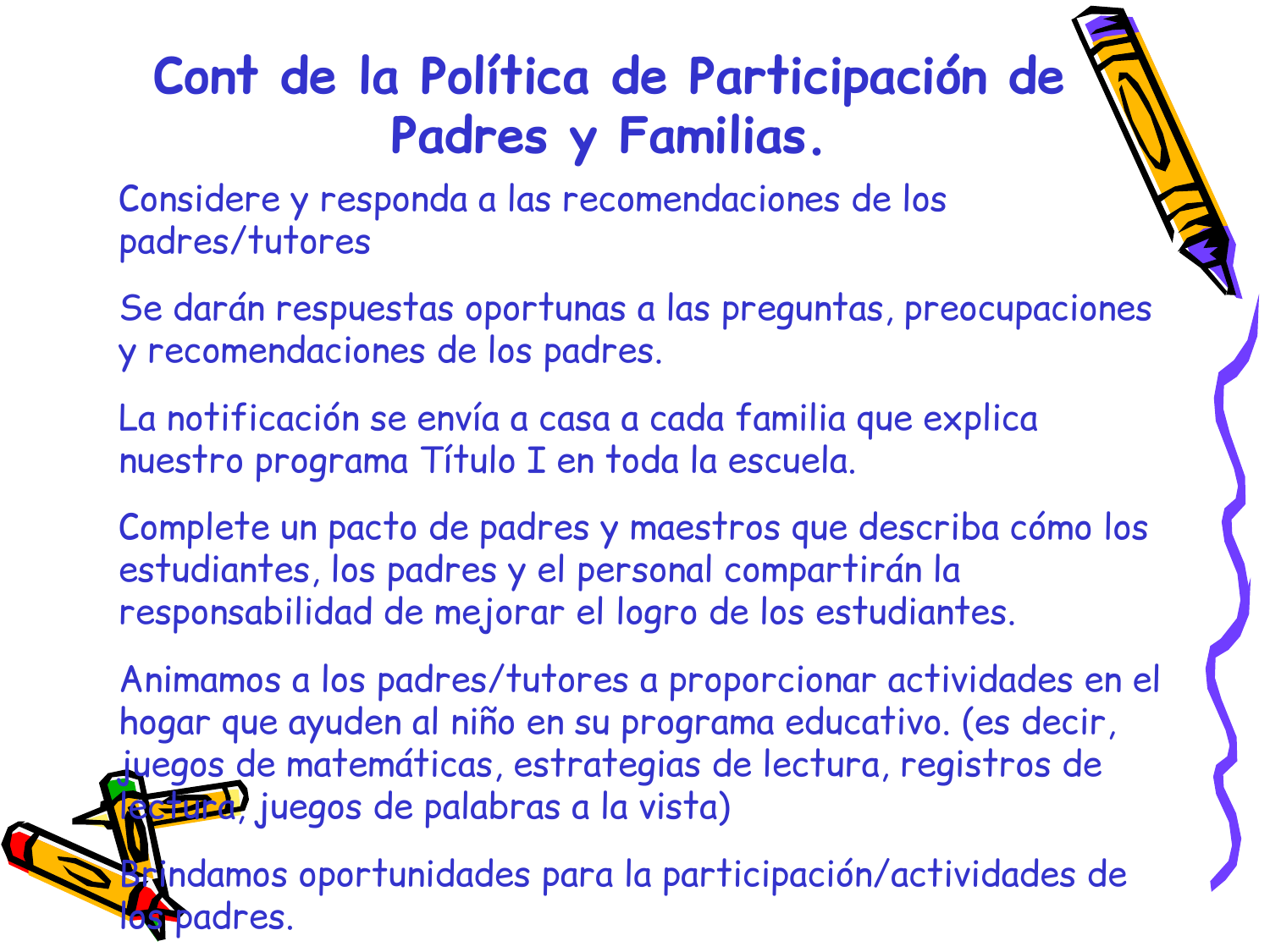

# Cont de la Política de Participación de Padres y Familias.
Considere y responda a las recomendaciones de los padres/tutores
Se darán respuestas oportunas a las preguntas, preocupaciones y recomendaciones de los padres.
La notificación se envía a casa a cada familia que explica nuestro programa Título I en toda la escuela.
Complete un pacto de padres y maestros que describa cómo los estudiantes, los padres y el personal compartirán la responsabilidad de mejorar el logro de los estudiantes.
Animamos a los padres/tutores a proporcionar actividades en el hogar que ayuden al niño en su programa educativo. (es decir, juegos de matemáticas, estrategias de lectura, registros de lectura, juegos de palabras a la vista)
Brindamos oportunidades para la participación/actividades de los padres.